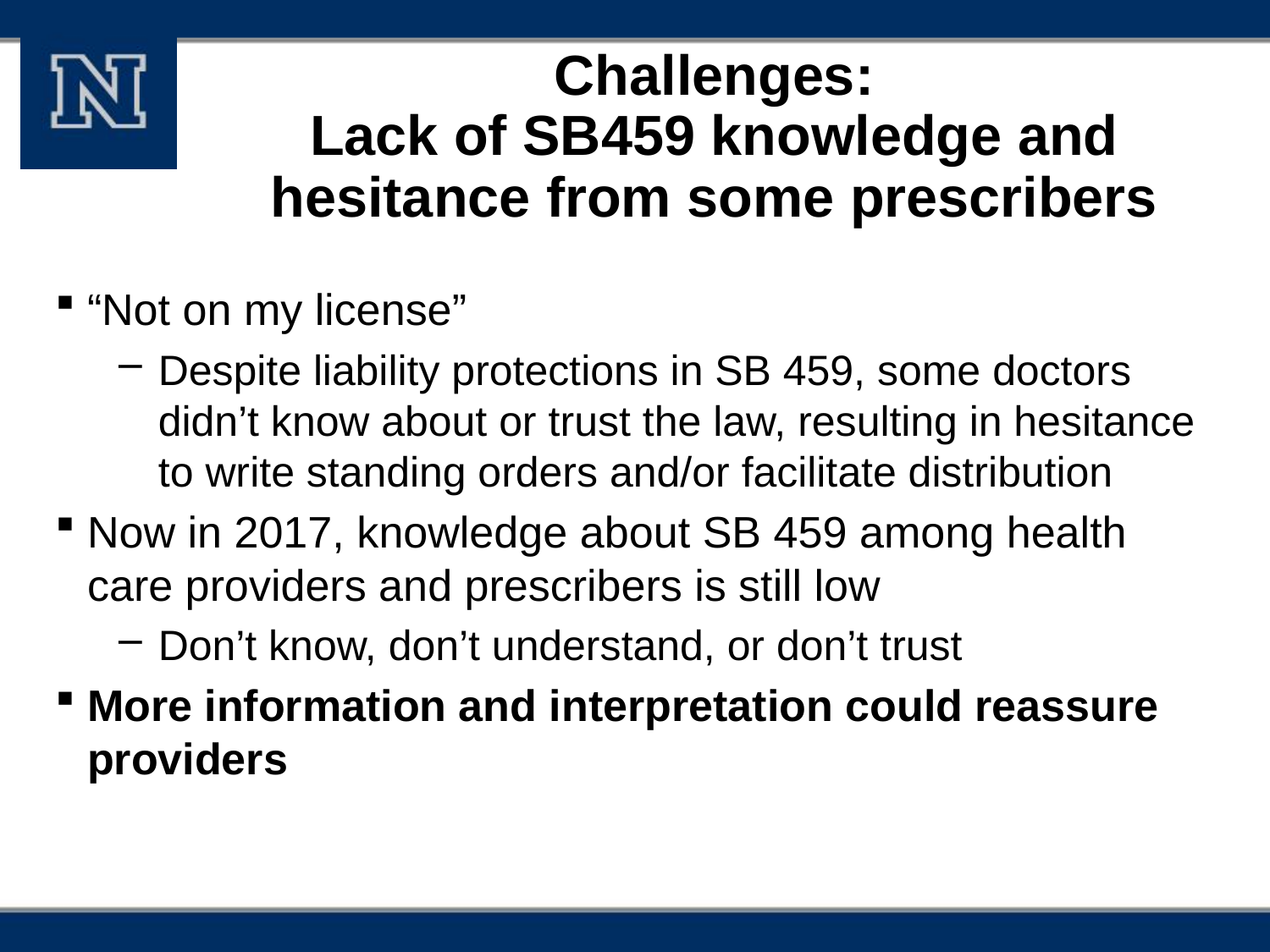

# Challenges: Lack of SB459 knowledge and hesitance from some prescribers
“Not on my license”
Despite liability protections in SB 459, some doctors didn’t know about or trust the law, resulting in hesitance to write standing orders and/or facilitate distribution
Now in 2017, knowledge about SB 459 among health care providers and prescribers is still low
Don’t know, don’t understand, or don’t trust
More information and interpretation could reassure providers